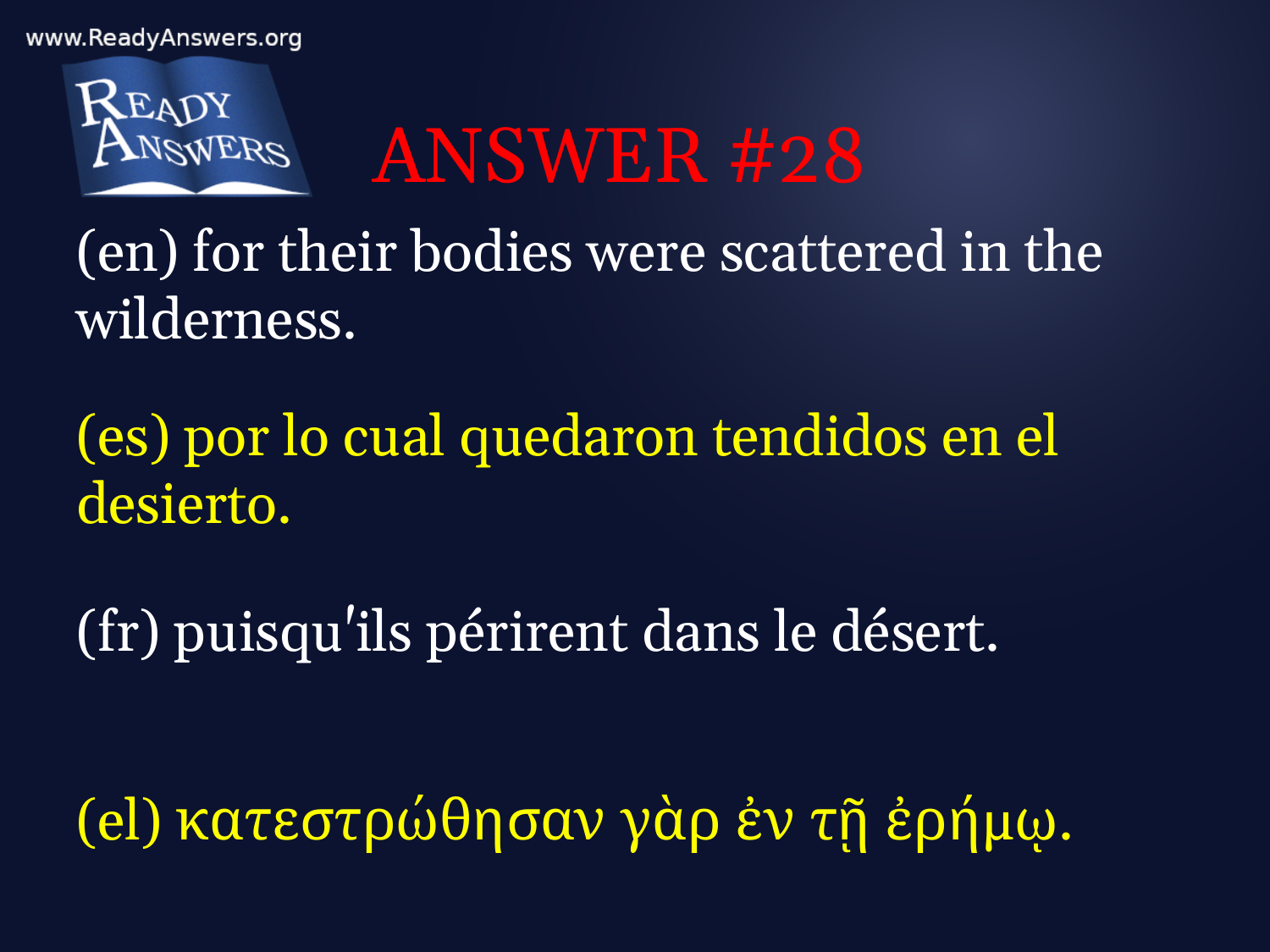

# ANSWER #28
(en) for their bodies were scattered in the wilderness.
(es) por lo cual quedaron tendidos en el desierto.
(fr) puisqu'ils périrent dans le désert.
(el) κατεστρώθησαν γὰρ ἐν τῇ ἐρήμῳ.